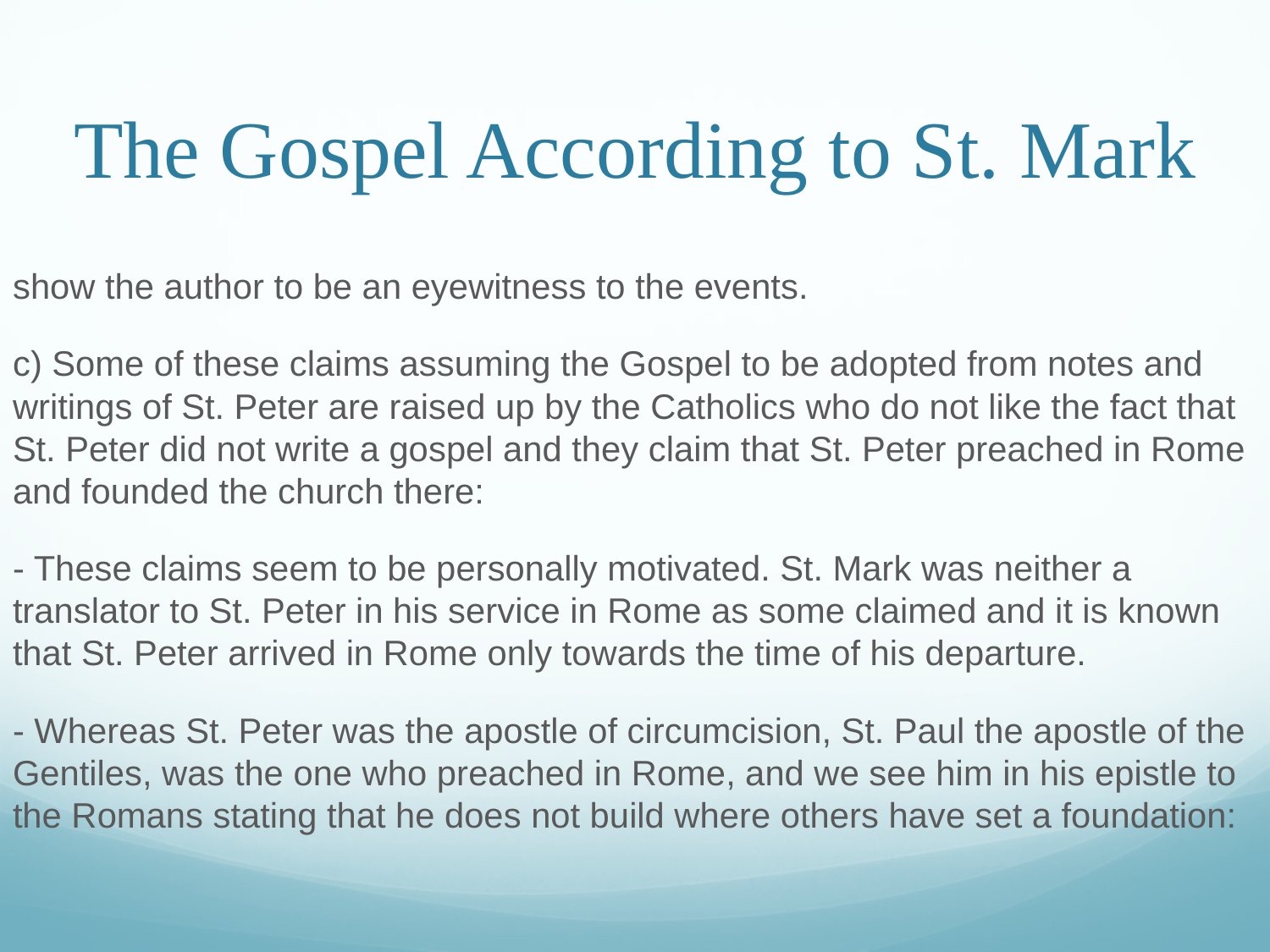

# The Gospel According to St. Mark
show the author to be an eyewitness to the events.
c) Some of these claims assuming the Gospel to be adopted from notes and writings of St. Peter are raised up by the Catholics who do not like the fact that St. Peter did not write a gospel and they claim that St. Peter preached in Rome and founded the church there:
- These claims seem to be personally motivated. St. Mark was neither a translator to St. Peter in his service in Rome as some claimed and it is known that St. Peter arrived in Rome only towards the time of his departure.
- Whereas St. Peter was the apostle of circumcision, St. Paul the apostle of the Gentiles, was the one who preached in Rome, and we see him in his epistle to the Romans stating that he does not build where others have set a foundation: